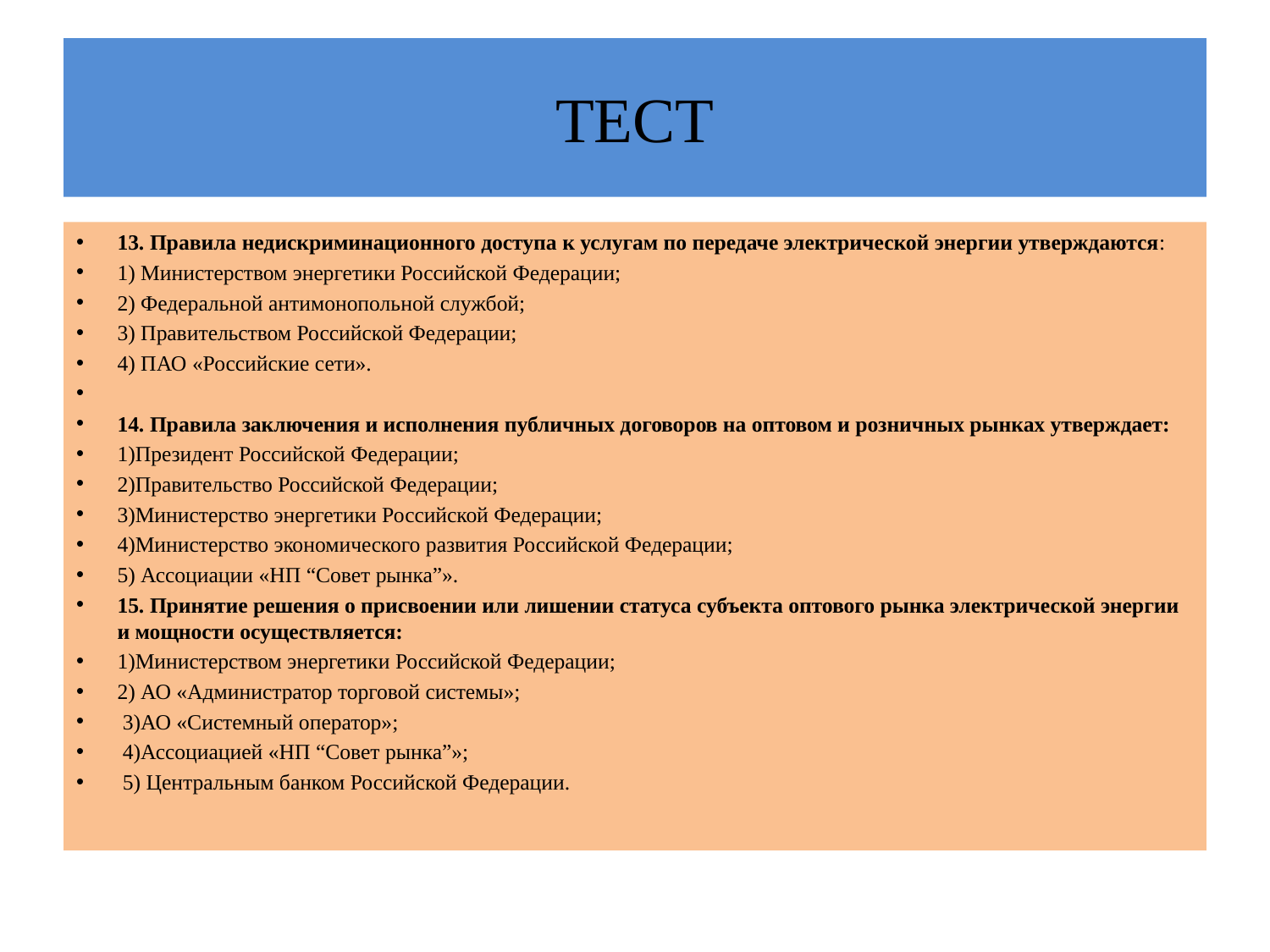

# ТЕСТ
13. Правила недискриминационного доступа к услугам по передаче электрической энергии утверждаются:
1) Министерством энергетики Российской Федерации;
2) Федеральной антимонопольной службой;
3) Правительством Российской Федерации;
4) ПАО «Российские сети».

14. Правила заключения и исполнения публичных договоров на оптовом и розничных рынках утверждает:
1)Президент Российской Федерации;
2)Правительство Российской Федерации;
3)Министерство энергетики Российской Федерации;
4)Министерство экономического развития Российской Федерации;
5) Ассоциации «НП “Совет рынка”».
15. Принятие решения о присвоении или лишении статуса субъекта оптового рынка электрической энергии и мощности осуществляется:
1)Министерством энергетики Российской Федерации;
2) АО «Администратор торговой системы»;
 3)АО «Системный оператор»;
 4)Ассоциацией «НП “Совет рынка”»;
 5) Центральным банком Российской Федерации.